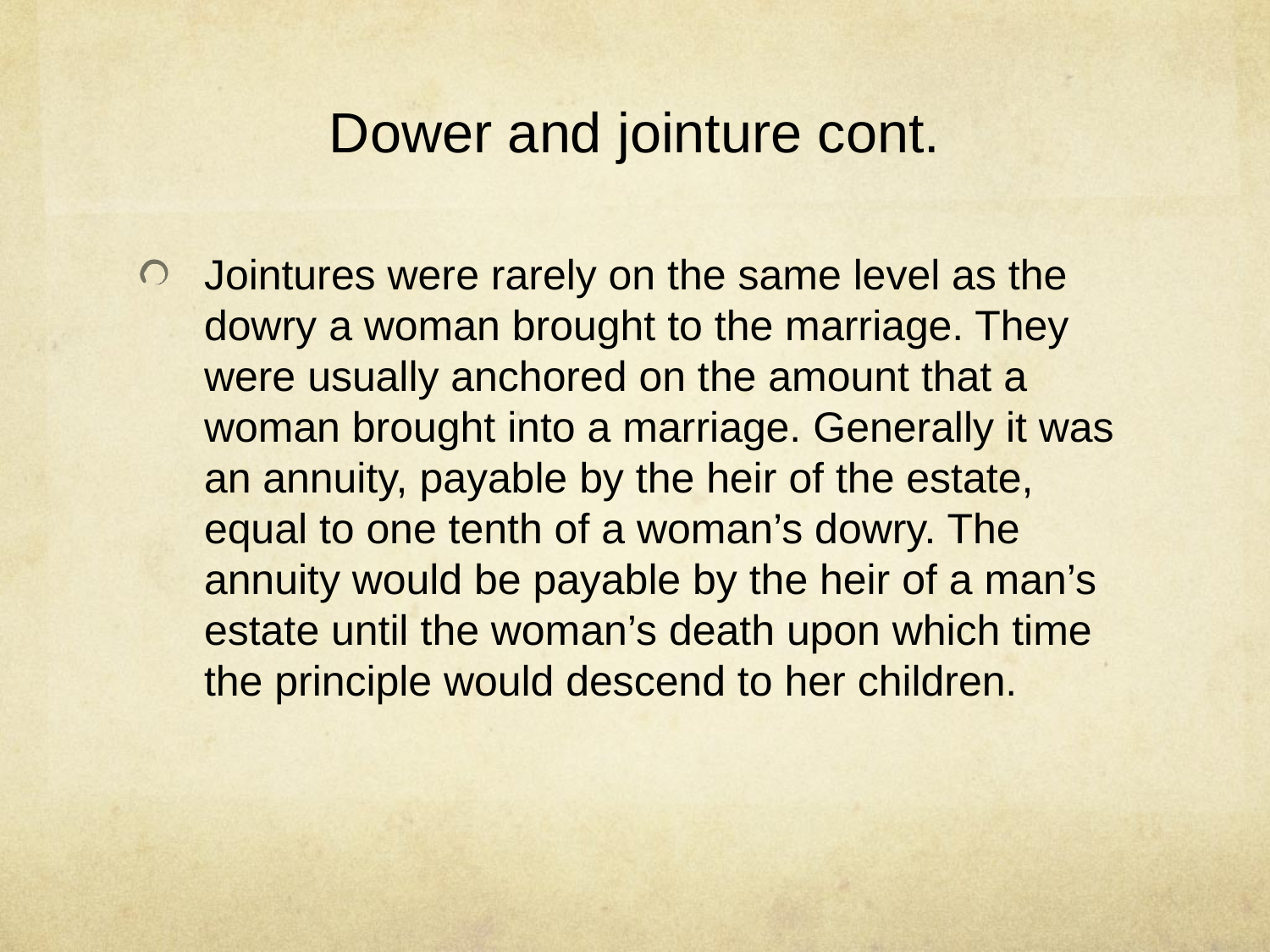

# Dower and jointure cont.
Jointures were rarely on the same level as the dowry a woman brought to the marriage. They were usually anchored on the amount that a woman brought into a marriage. Generally it was an annuity, payable by the heir of the estate, equal to one tenth of a woman’s dowry. The annuity would be payable by the heir of a man’s estate until the woman’s death upon which time the principle would descend to her children.